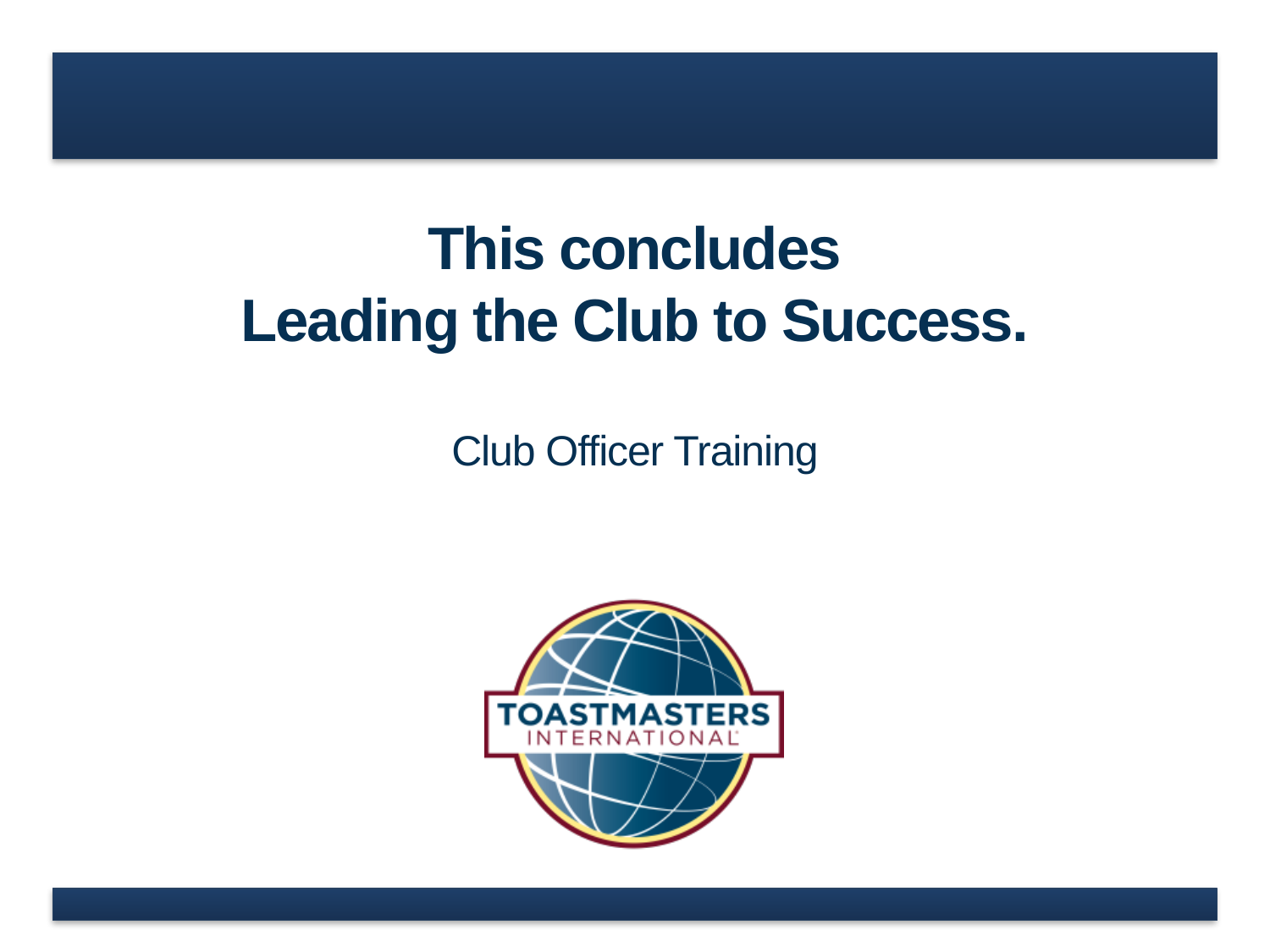

# This concludes Leading the Club to Success.
Club Officer Training